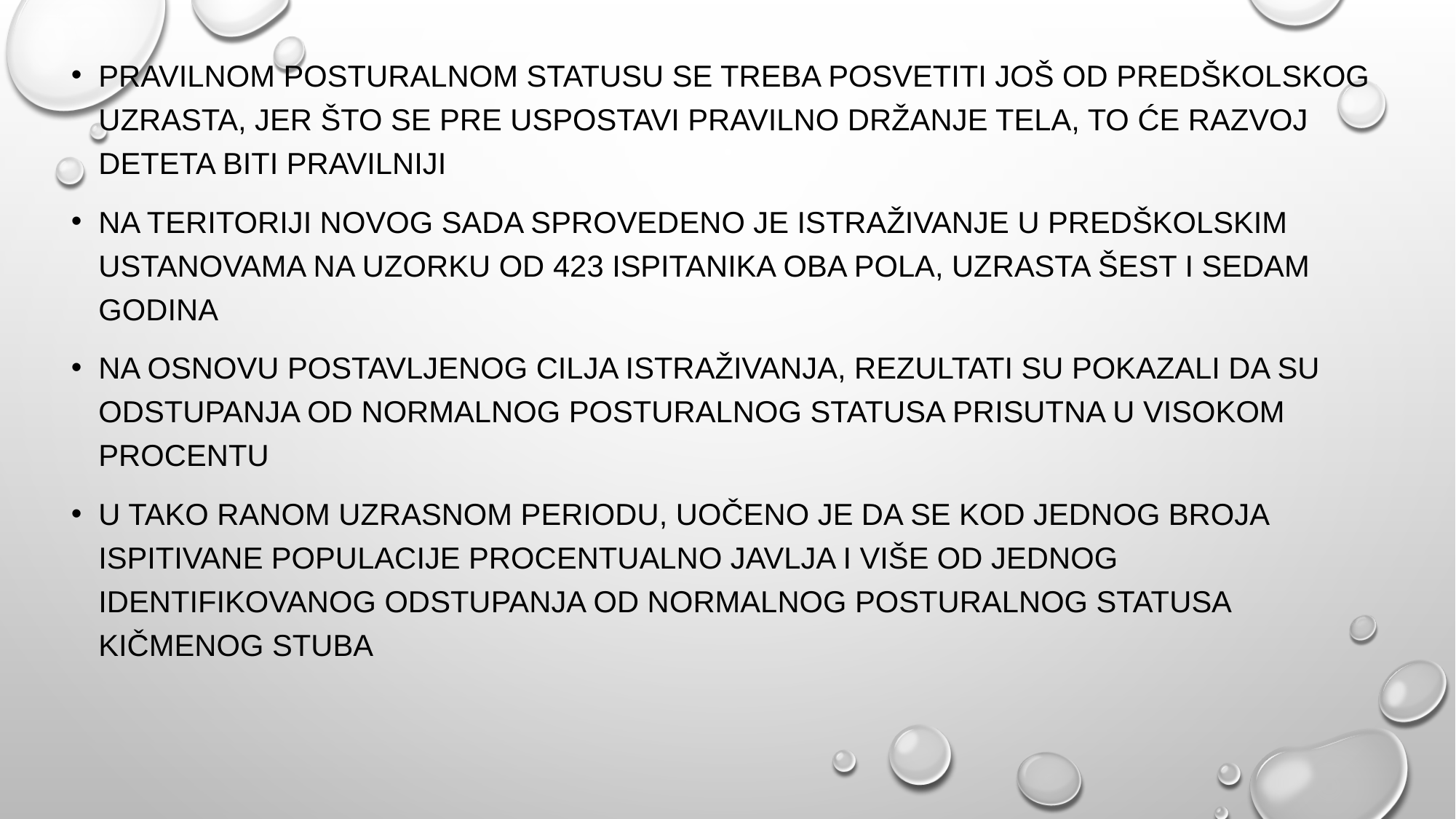

PRAVILNOM POSTURALNOM STATUSU SE TREBA POSVETITI JOŠ OD PREDŠKOLSKOG UZRASTA, JER ŠTO SE PRE USPOSTAVI PRAVILNO DRŽANJE TELA, TO ĆE RAZVOJ DETETA BITI PRAVILNIJI
Na teritoriji Novog Sada sprovedeno je istraživanje u predškolskim ustanovama na uzorku od 423 ispitanika oba pola, uzrasta šest i sedam godina
Na osnovu postavljenog cilja istraživanja, rezultati su pokazali da su odstupanja od normalnog posturalnog statusa prisutna u visokom procentu
U tako ranom uzrasnom periodu, uočeno je da se kod jednog broja ispitivane populacije procentualno javlja i više od jednog identifikovanog odstupanja od normalnog posturalnog statusa kičmenog stuba